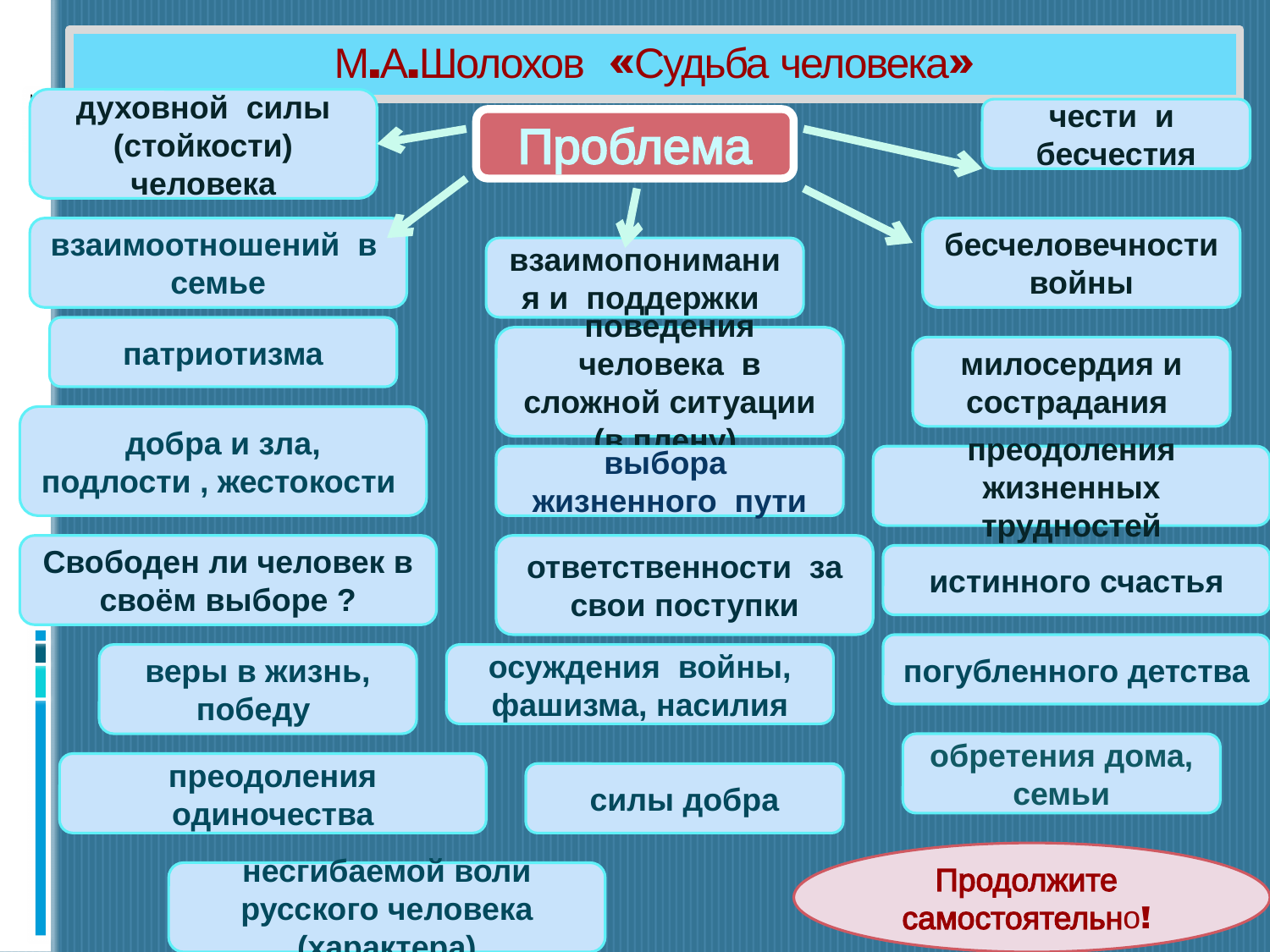

# М.А.Шолохов  «Судьба человека»
духовной  силы (стойкости) человека
чести  и  бесчестия
Проблема
взаимоотношений  в  семье
бесчеловечности войны
взаимопонимания и  поддержки
патриотизма
поведения человека  в сложной ситуации (в плену)
милосердия и сострадания
добра и зла, подлости , жестокости
выбора  жизненного  пути
преодоления жизненных трудностей
Свободен ли человек в своём выборе ?
ответственности  за свои поступки
истинного счастья
погубленного детства
веры в жизнь, победу
осуждения  войны, фашизма, насилия
обретения дома, семьи
преодоления одиночества
силы добра
Продолжите
самостоятельно!
несгибаемой воли русского человека (характера)